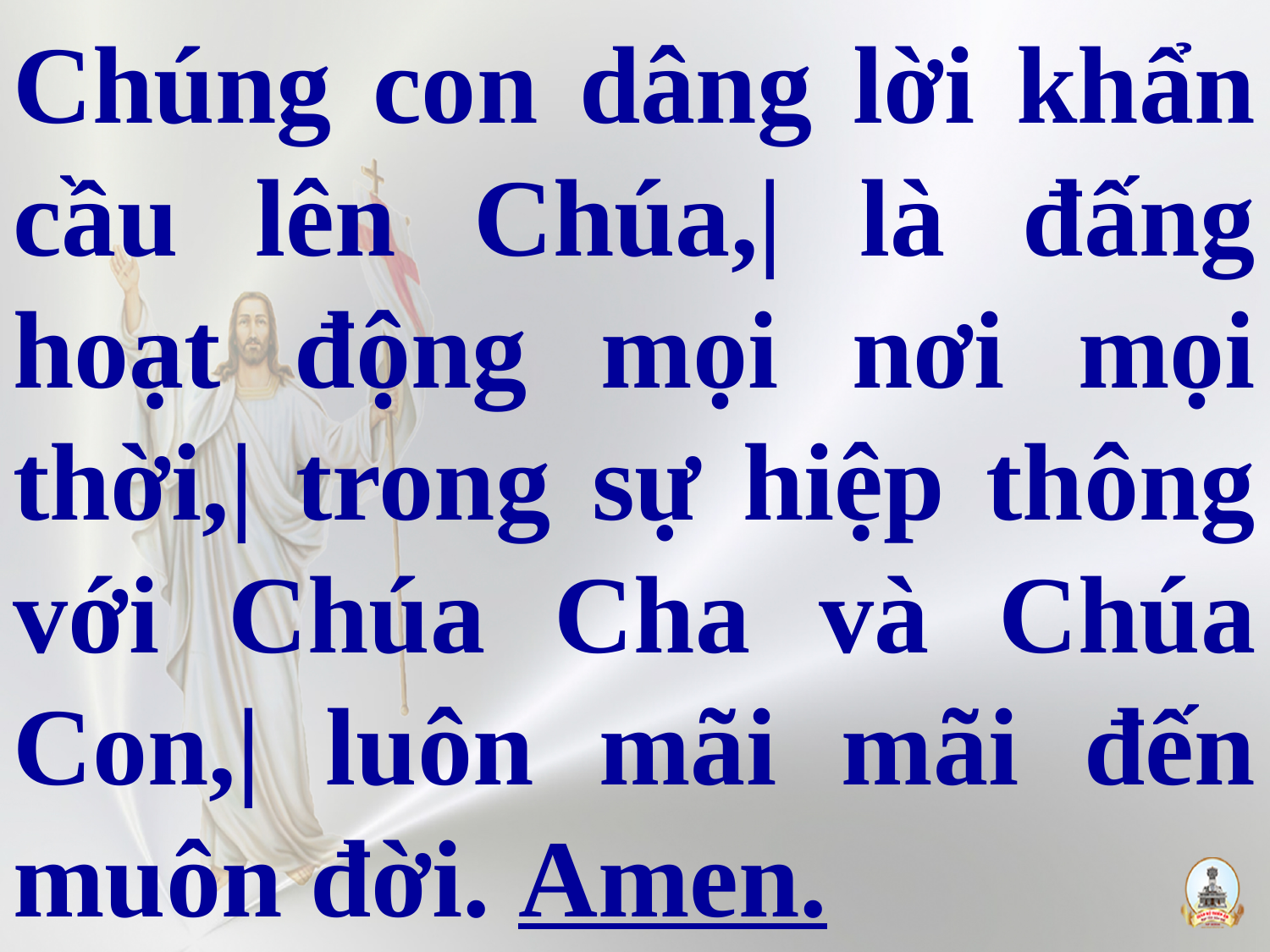

# Chúng con dâng lời khẩn cầu lên Chúa,| là đấng hoạt động mọi nơi mọi thời,| trong sự hiệp thông với Chúa Cha và Chúa Con,| luôn mãi mãi đến muôn đời. Amen.